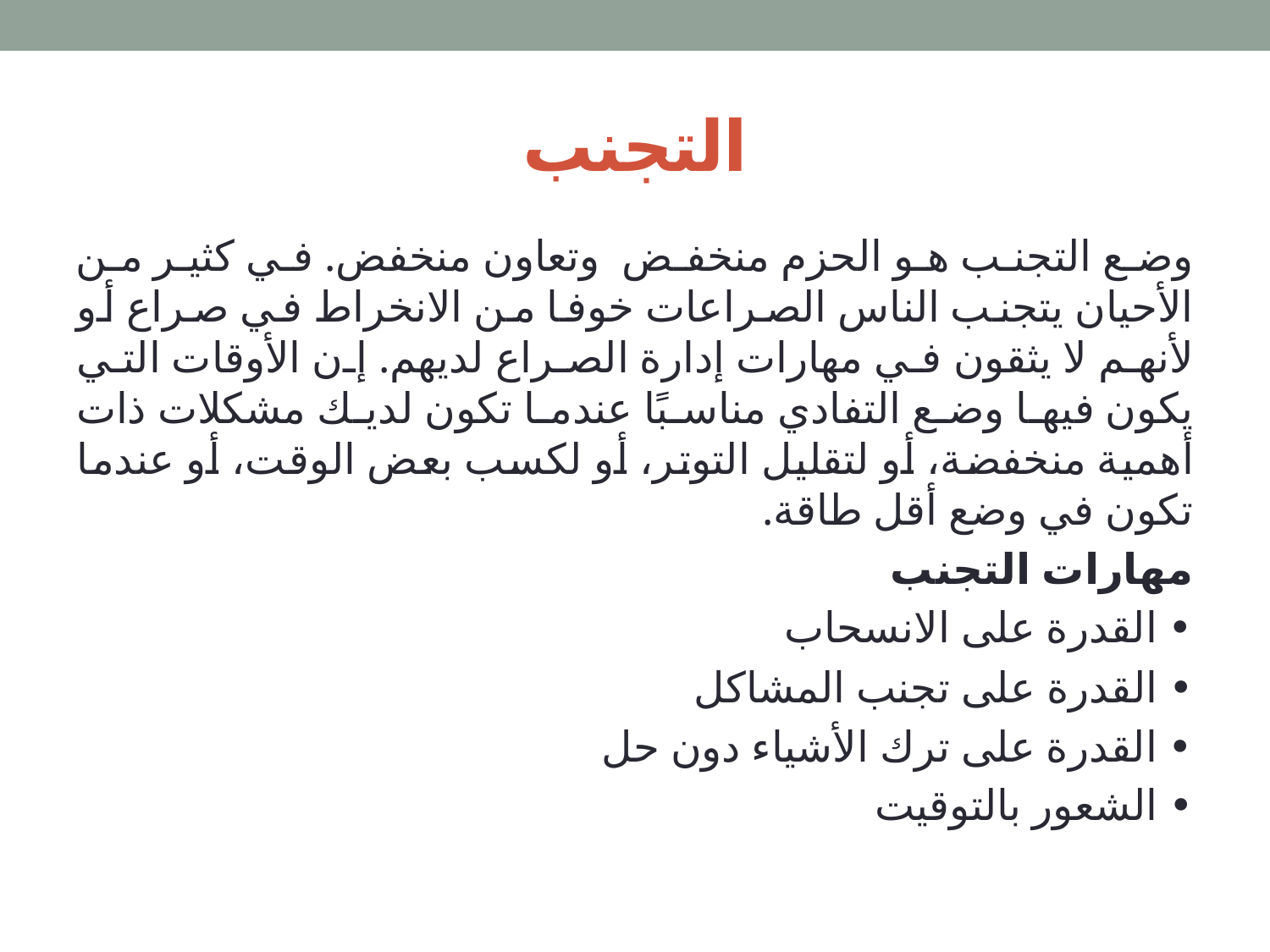

# التجنب
وضع التجنب هو الحزم منخفض  وتعاون منخفض. في كثير من الأحيان يتجنب الناس الصراعات خوفا من الانخراط في صراع أو لأنهم لا يثقون في مهارات إدارة الصراع لديهم. إن الأوقات التي يكون فيها وضع التفادي مناسبًا عندما تكون لديك مشكلات ذات أهمية منخفضة، أو لتقليل التوتر، أو لكسب بعض الوقت، أو عندما تكون في وضع أقل طاقة.
مهارات التجنب
• القدرة على الانسحاب
• القدرة على تجنب المشاكل
• القدرة على ترك الأشياء دون حل
• الشعور بالتوقيت